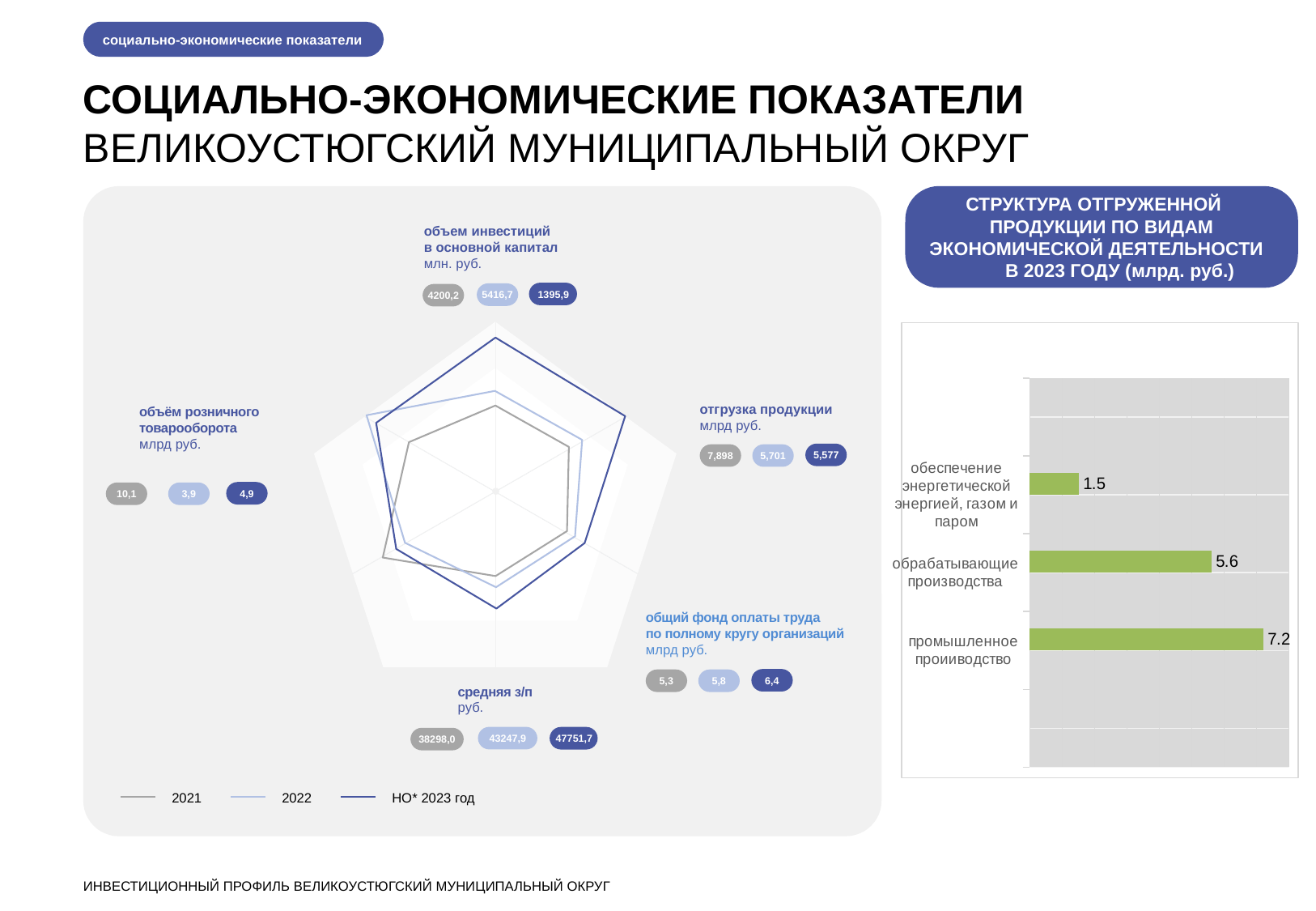

социально-экономические показатели
СОЦИАЛЬНО-ЭКОНОМИЧЕСКИЕ ПОКАЗАТЕЛИ
ВЕЛИКОУСТЮГСКИЙ МУНИЦИПАЛЬНЫЙ ОКРУГ

СТРУКТУРА ОТГРУЖЕННОЙ    ПРОДУКЦИИ ПО ВИДАМ ЭКОНОМИЧЕСКОЙ ДЕЯТЕЛЬНОСТИ          В 2023 ГОДУ (млрд. руб.)
объем инвестиций
в основной капитал млн. руб.
  1395,9
5416,7
4200,2

### Chart

| Category | Ряд1 | Ряд2 |
|---|---|---|
| None | None | None |
| промышленное проииводство | None | 7.2 |
| обрабатывающие производства | None | 5.6 |
| обеспечение энергетической энергией, газом и паром | None | 1.5 |
| None | None | None |

отгрузка продукции
млрд руб.
объём розничного товарооборота
млрд руб.

5,577
7,898
5,701
4,9
10,1
3,9

общий фонд оплаты труда       по полному кругу организаций
млрд руб.
6,4
5,3
5,8
средняя з/п
руб.
43247,9
 47751,7
38298,0
2021
2022
НО* 2023 год

ИНВЕСТИЦИОННЫЙ ПРОФИЛЬ ВЕЛИКОУСТЮГСКИЙ МУНИЦИПАЛЬНЫЙ ОКРУГ